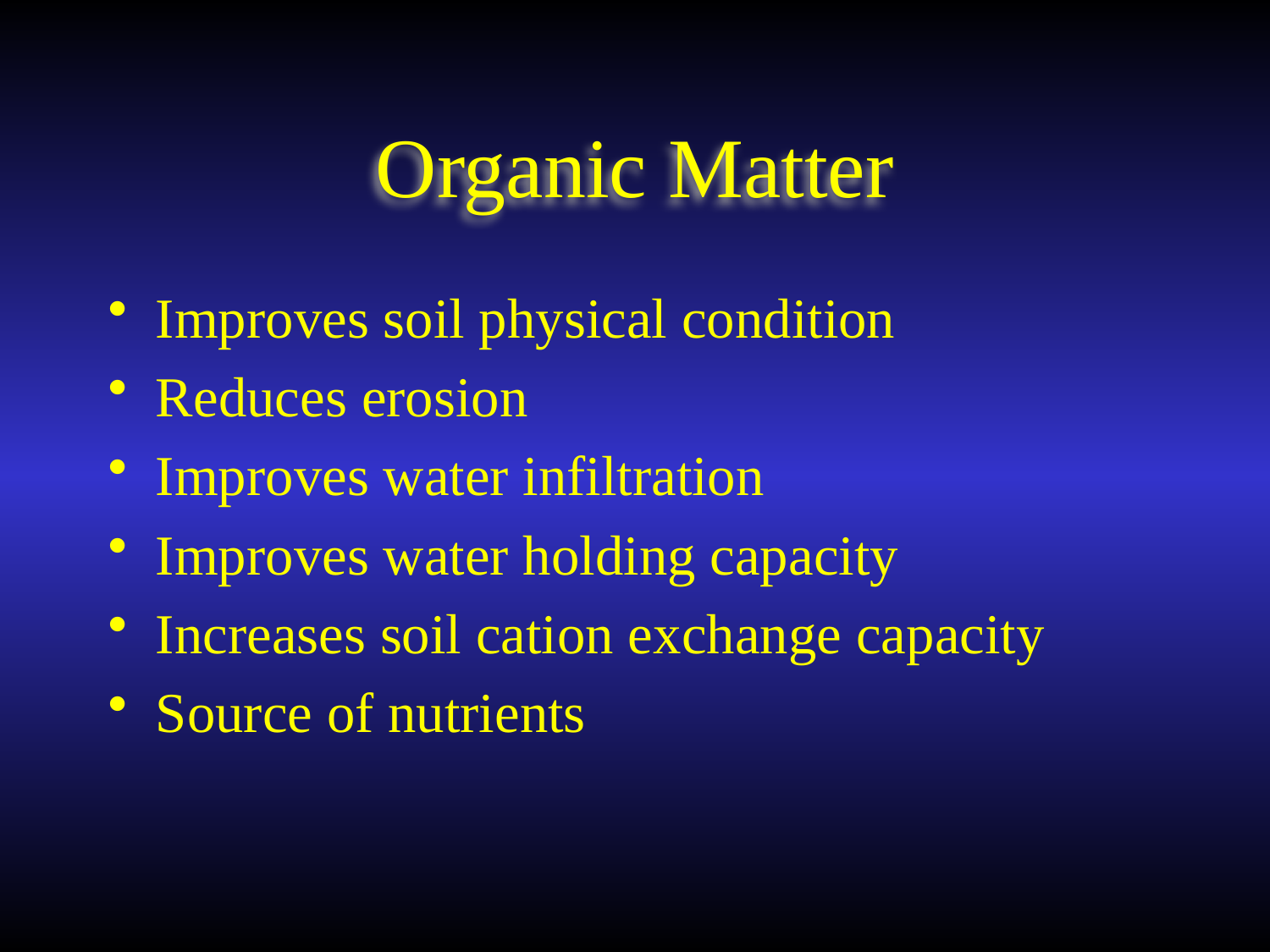

# Organic Matter
Improves soil physical condition
Reduces erosion
Improves water infiltration
Improves water holding capacity
Increases soil cation exchange capacity
Source of nutrients